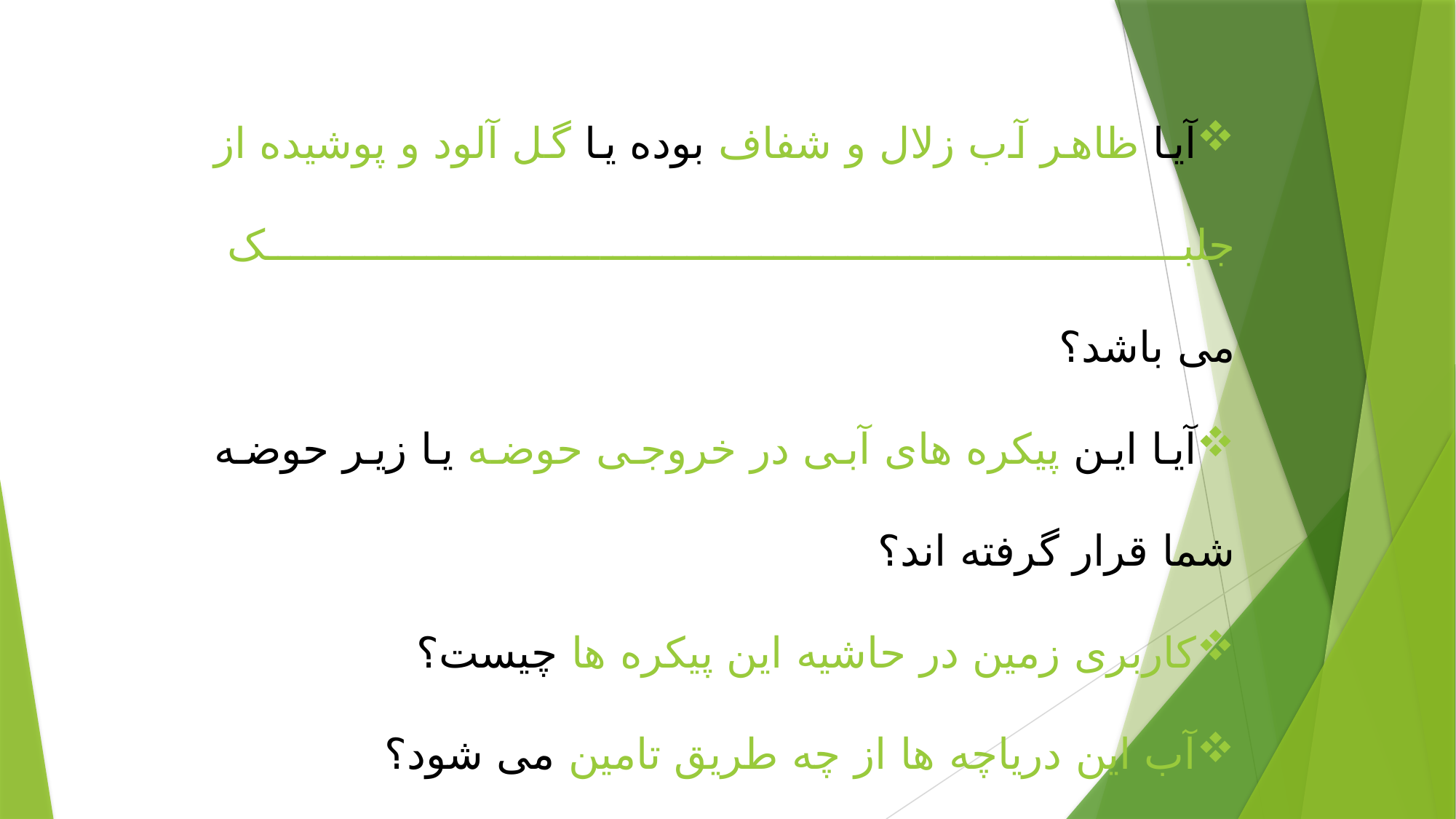

آیا ظاهر آب زلال و شفاف بوده یا گل آلود و پوشیده از جلبک
می باشد؟
آیا این پیکره های آبی در خروجی حوضه یا زیر حوضه شما قرار گرفته اند؟
کاربری زمین در حاشیه این پیکره ها چیست؟
آب این دریاچه ها از چه طریق تامین می شود؟